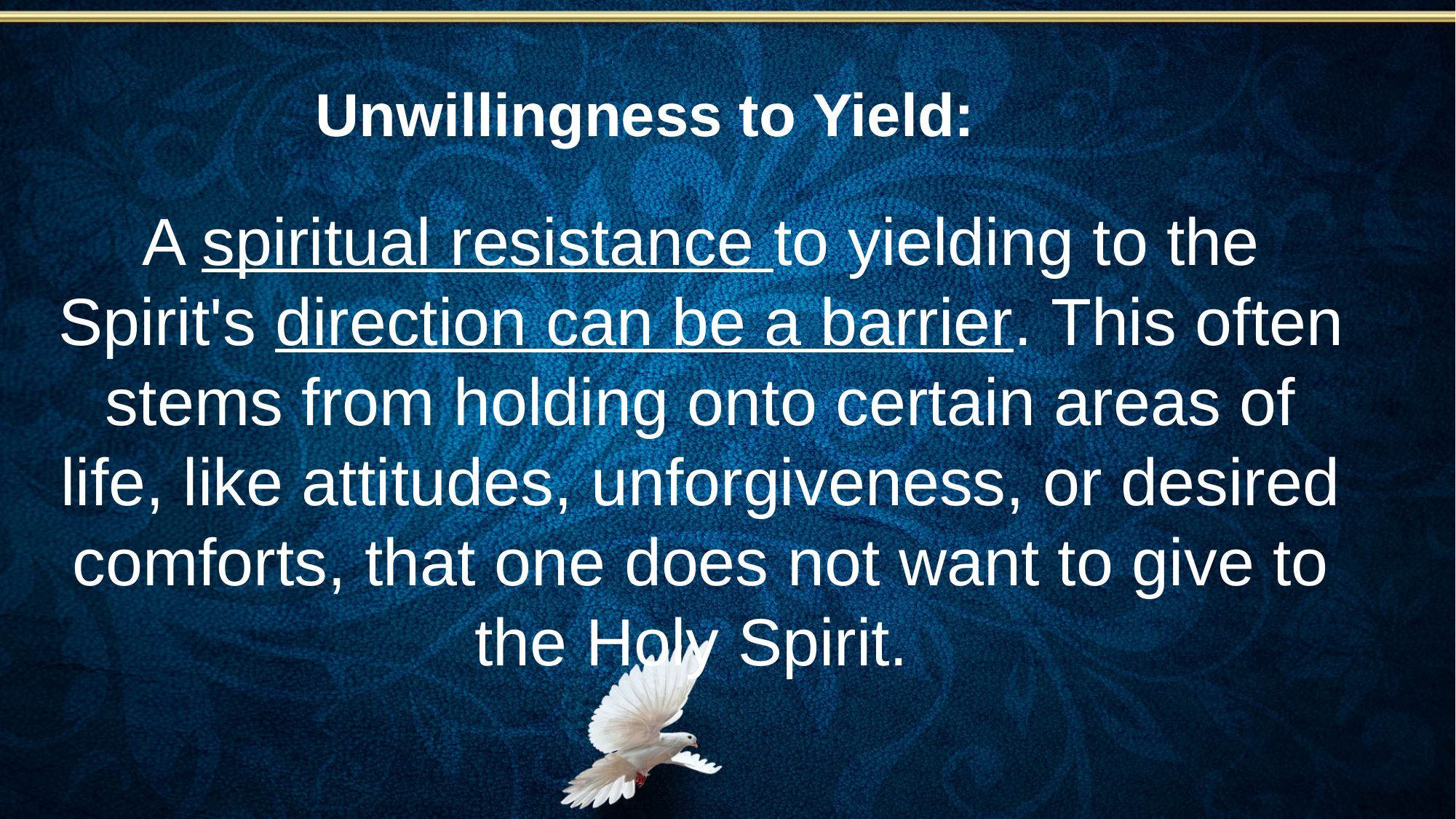

Unwillingness to Yield:
A spiritual resistance to yielding to the Spirit's direction can be a barrier. This often stems from holding onto certain areas of life, like attitudes, unforgiveness, or desired comforts, that one does not want to give to the Holy Spirit.